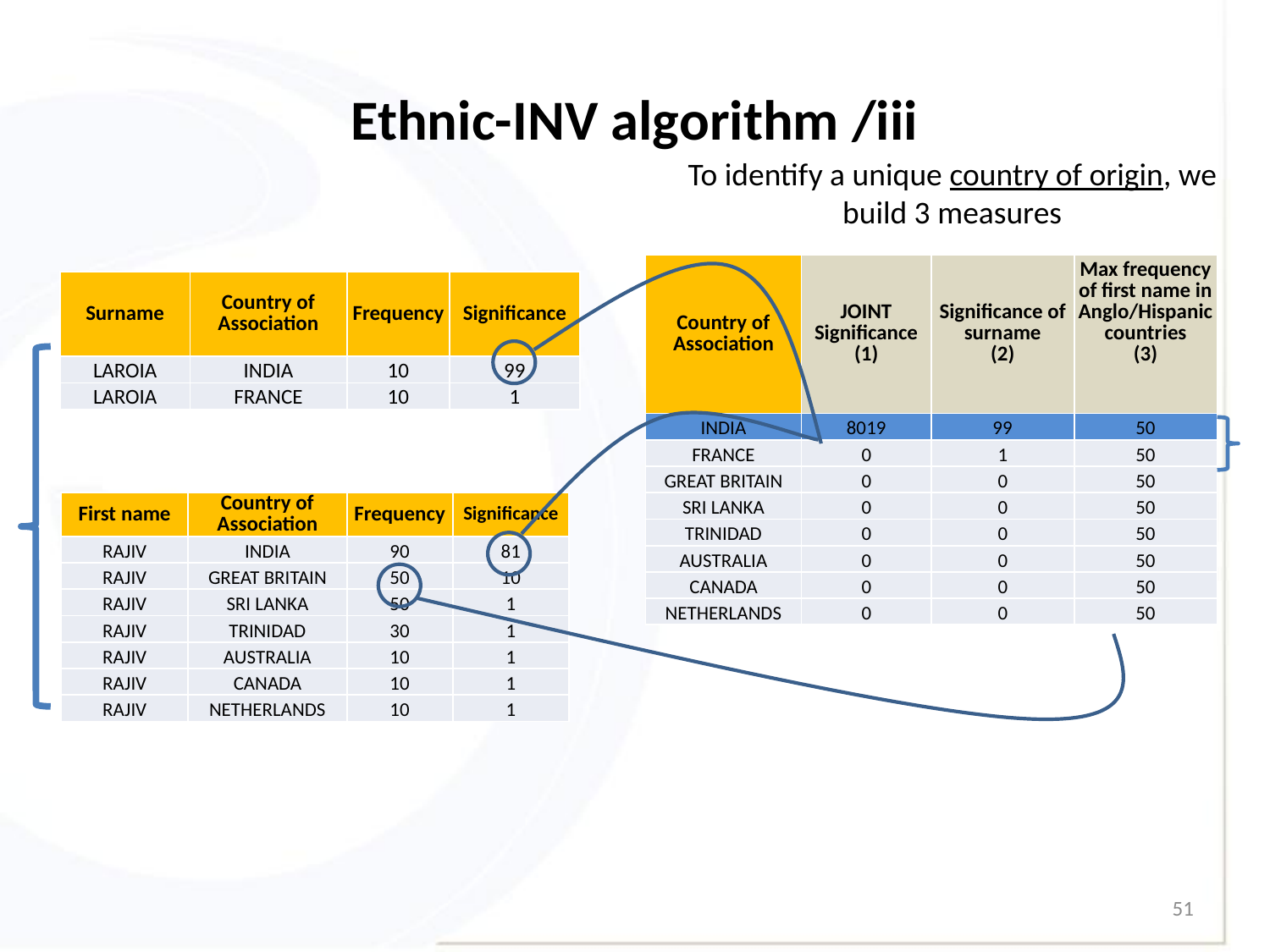

# Ethnic-INV algorithm /iii
To identify a unique country of origin, we build 3 measures
| Country of Association | JOINT Significance (1) | Significance of surname (2) | Max frequency of first name in Anglo/Hispanic countries (3) |
| --- | --- | --- | --- |
| INDIA | 8019 | 99 | 50 |
| FRANCE | 0 | 1 | 50 |
| GREAT BRITAIN | 0 | 0 | 50 |
| SRI LANKA | 0 | 0 | 50 |
| TRINIDAD | 0 | 0 | 50 |
| AUSTRALIA | 0 | 0 | 50 |
| CANADA | 0 | 0 | 50 |
| NETHERLANDS | 0 | 0 | 50 |

| Surname | Country of Association | Frequency | Significance |
| --- | --- | --- | --- |
| LAROIA | INDIA | 10 | 99 |
| LAROIA | FRANCE | 10 | 1 |

| First name | Country of Association | Frequency | Significance |
| --- | --- | --- | --- |
| RAJIV | INDIA | 90 | 81 |
| RAJIV | GREAT BRITAIN | 50 | 10 |
| RAJIV | SRI LANKA | 50 | 1 |
| RAJIV | TRINIDAD | 30 | 1 |
| RAJIV | AUSTRALIA | 10 | 1 |
| RAJIV | CANADA | 10 | 1 |
| RAJIV | NETHERLANDS | 10 | 1 |

51